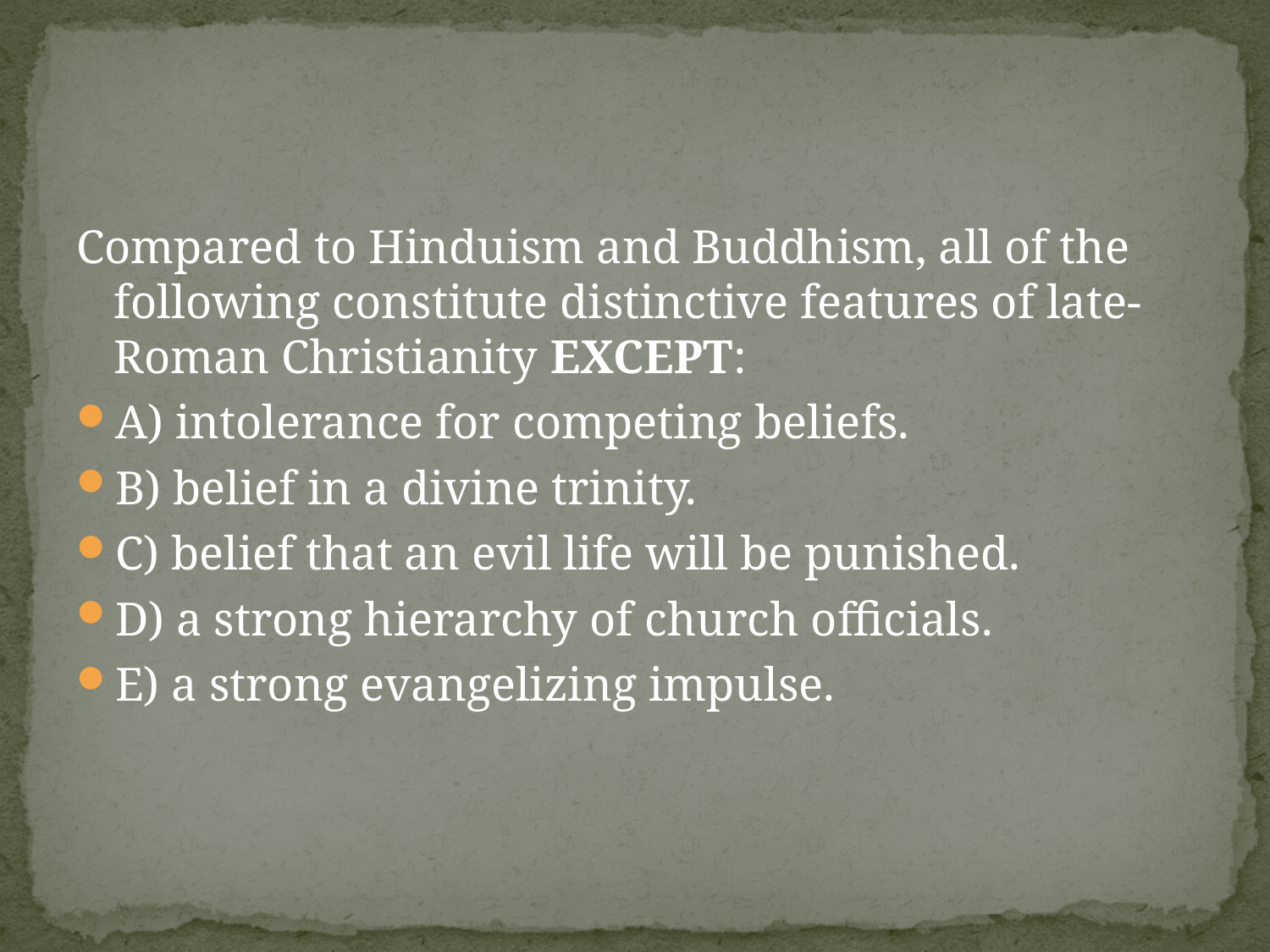

#
Compared to Hinduism and Buddhism, all of the following constitute distinctive features of late-Roman Christianity EXCEPT:
A) intolerance for competing beliefs.
B) belief in a divine trinity.
C) belief that an evil life will be punished.
D) a strong hierarchy of church officials.
E) a strong evangelizing impulse.